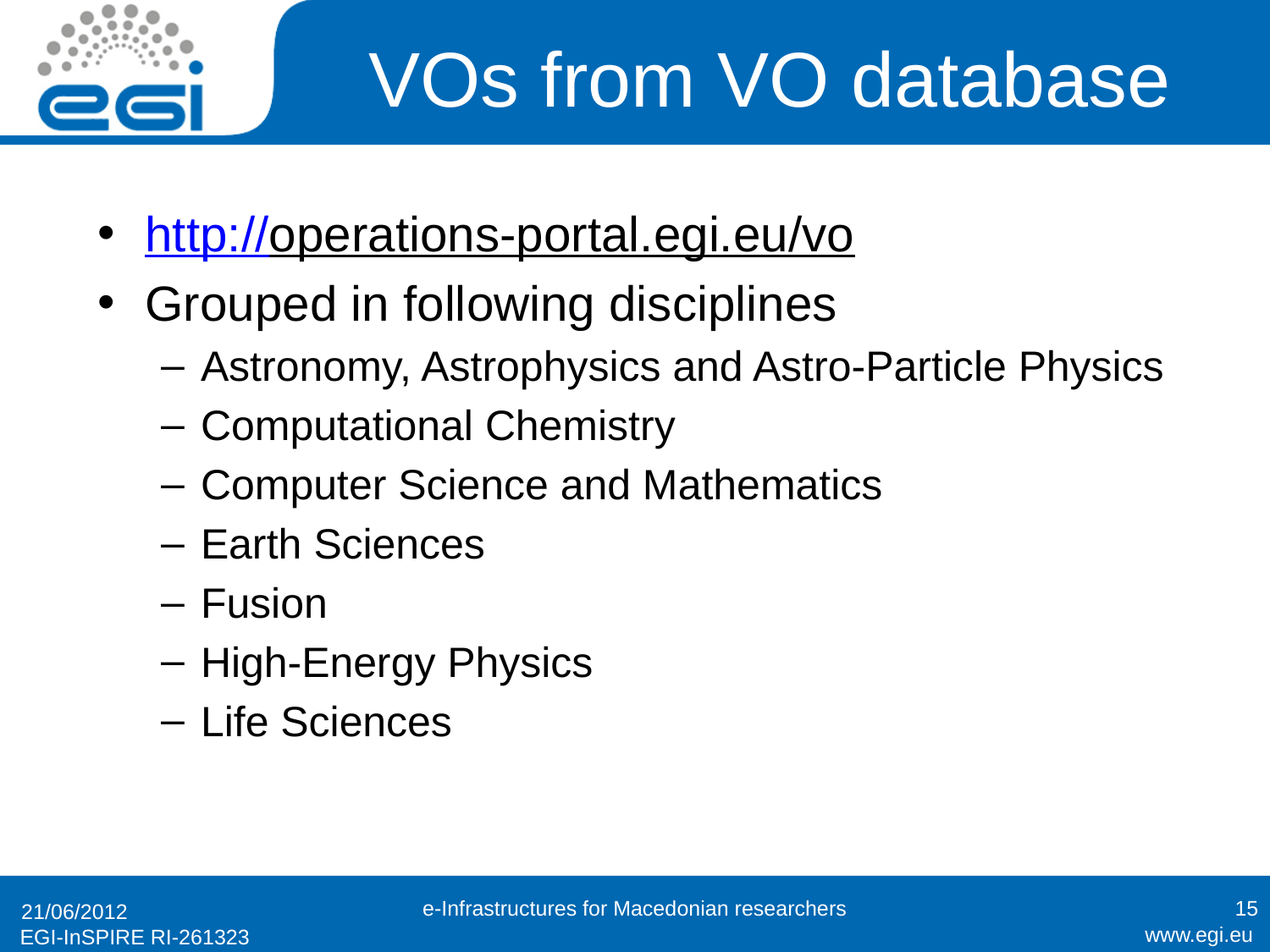

# VOs from VO database
http://operations-portal.egi.eu/vo
Grouped in following disciplines
Astronomy, Astrophysics and Astro-Particle Physics
Computational Chemistry
Computer Science and Mathematics
Earth Sciences
Fusion
High-Energy Physics
Life Sciences

e-Infrastructures for Macedonian researchers
15
21/06/2012